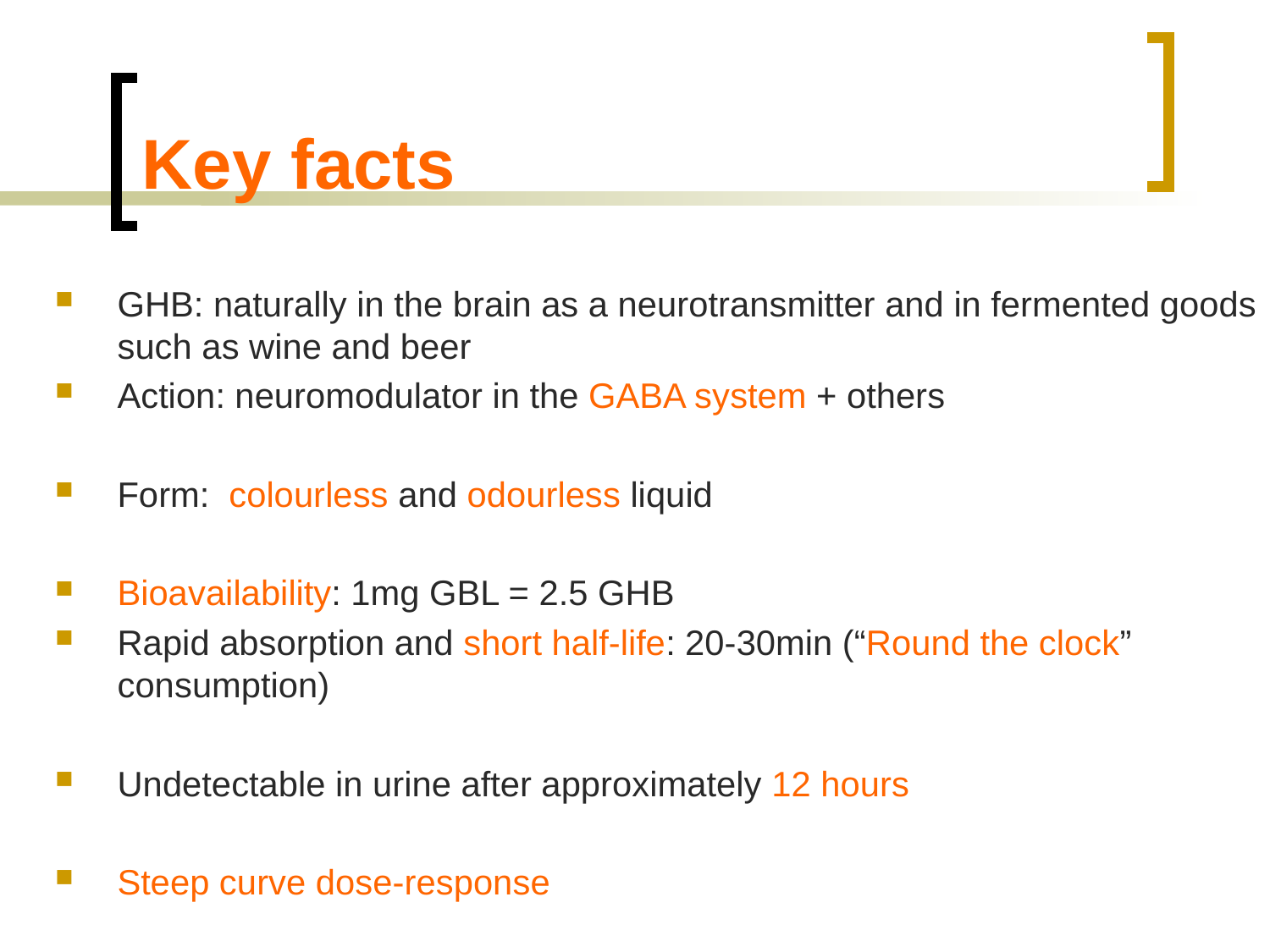

# Key facts
GHB: naturally in the brain as a neurotransmitter and in fermented goods such as wine and beer
Action: neuromodulator in the GABA system + others

Form:  colourless and odourless liquid

Bioavailability: 1mg GBL = 2.5 GHB
Rapid absorption and short half-life: 20-30min (“Round the clock” consumption)

Undetectable in urine after approximately 12 hours

Steep curve dose-response